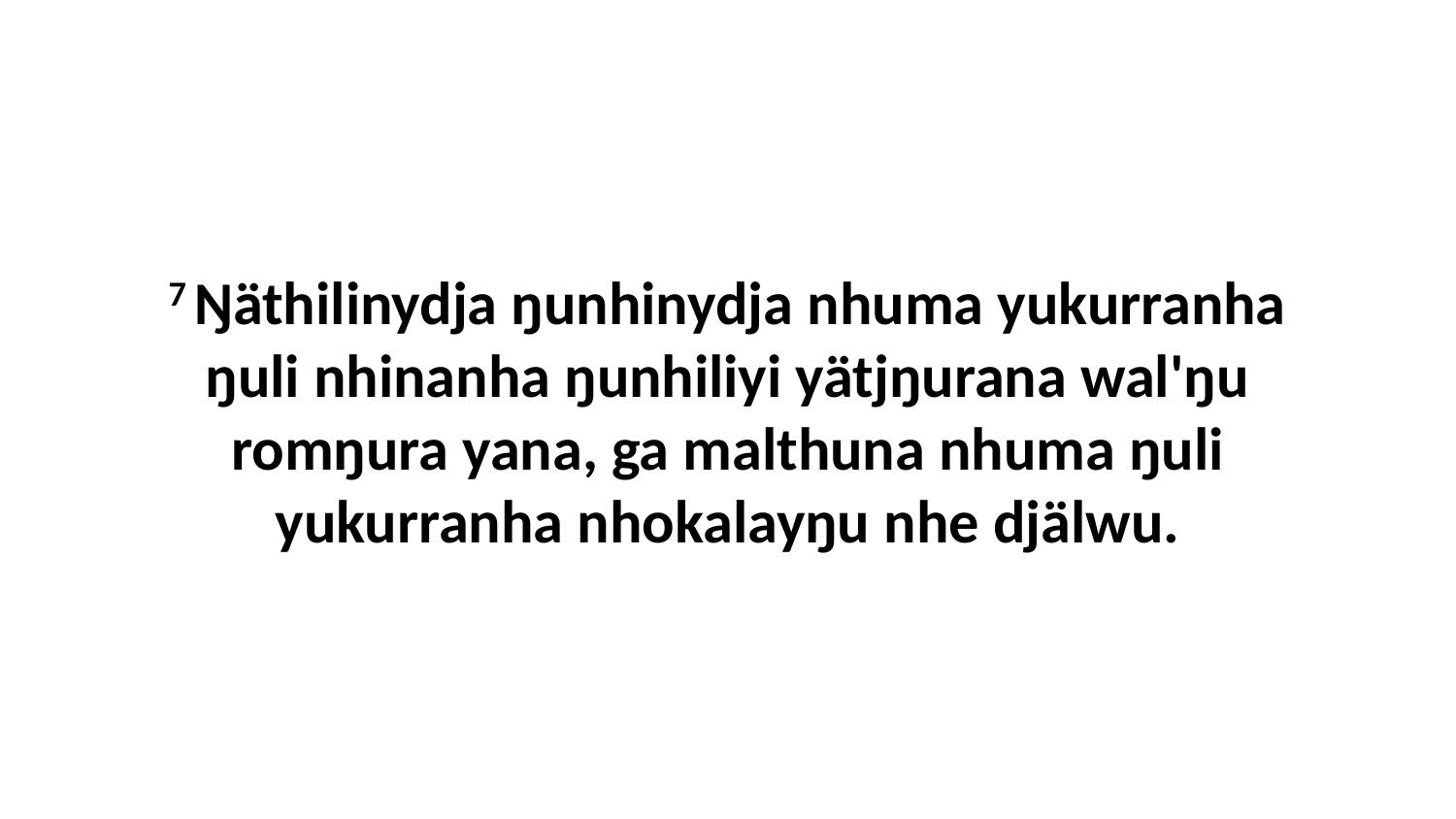

7 Ŋäthilinydja ŋunhinydja nhuma yukurranha ŋuli nhinanha ŋunhiliyi yätjŋurana wal'ŋu romŋura yana, ga malthuna nhuma ŋuli yukurranha nhokalayŋu nhe djälwu.